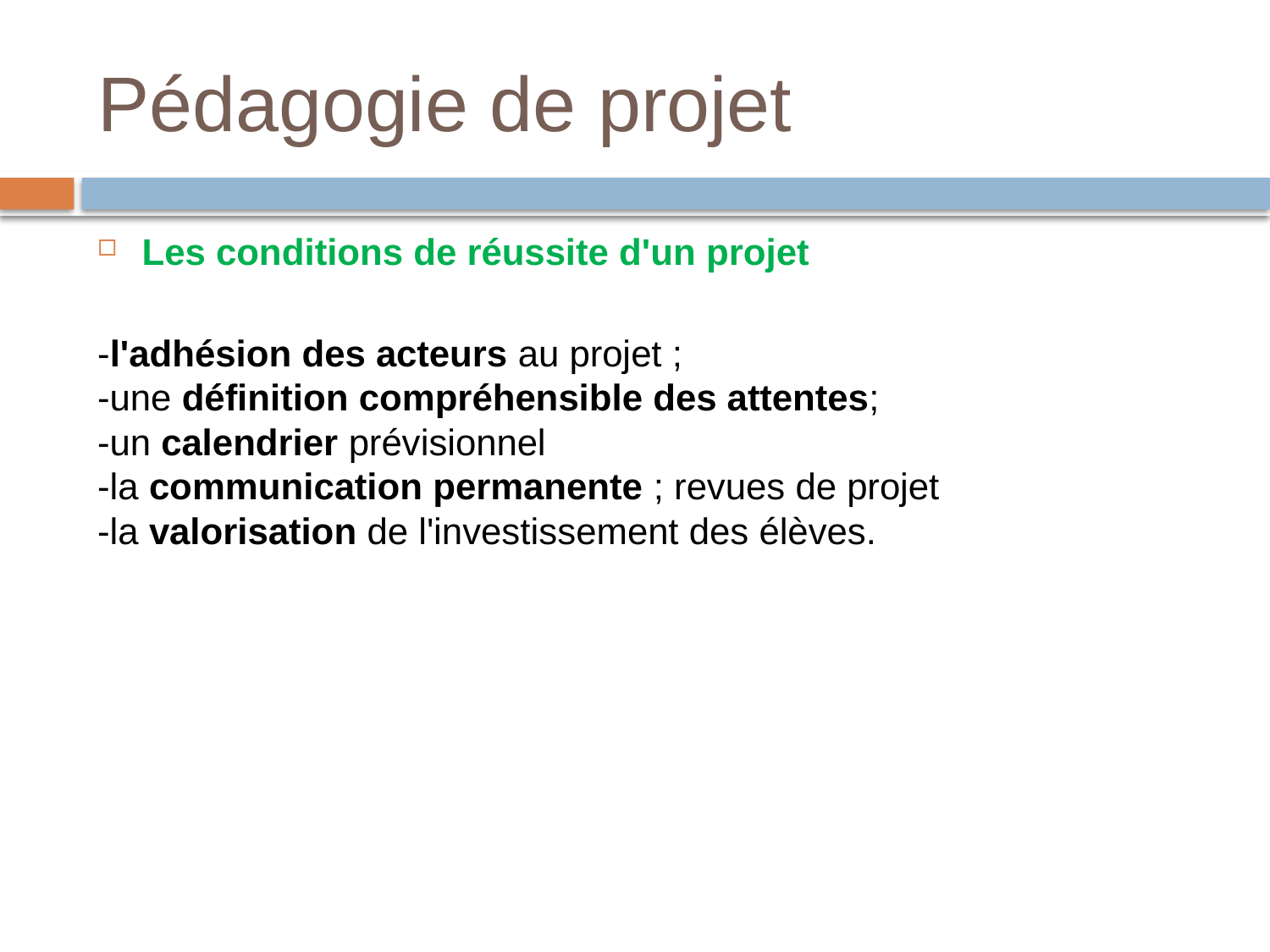

# Pédagogie de projet
Les conditions de réussite d'un projet
-l'adhésion des acteurs au projet ;
-une définition compréhensible des attentes;
-un calendrier prévisionnel
-la communication permanente ; revues de projet
-la valorisation de l'investissement des élèves.